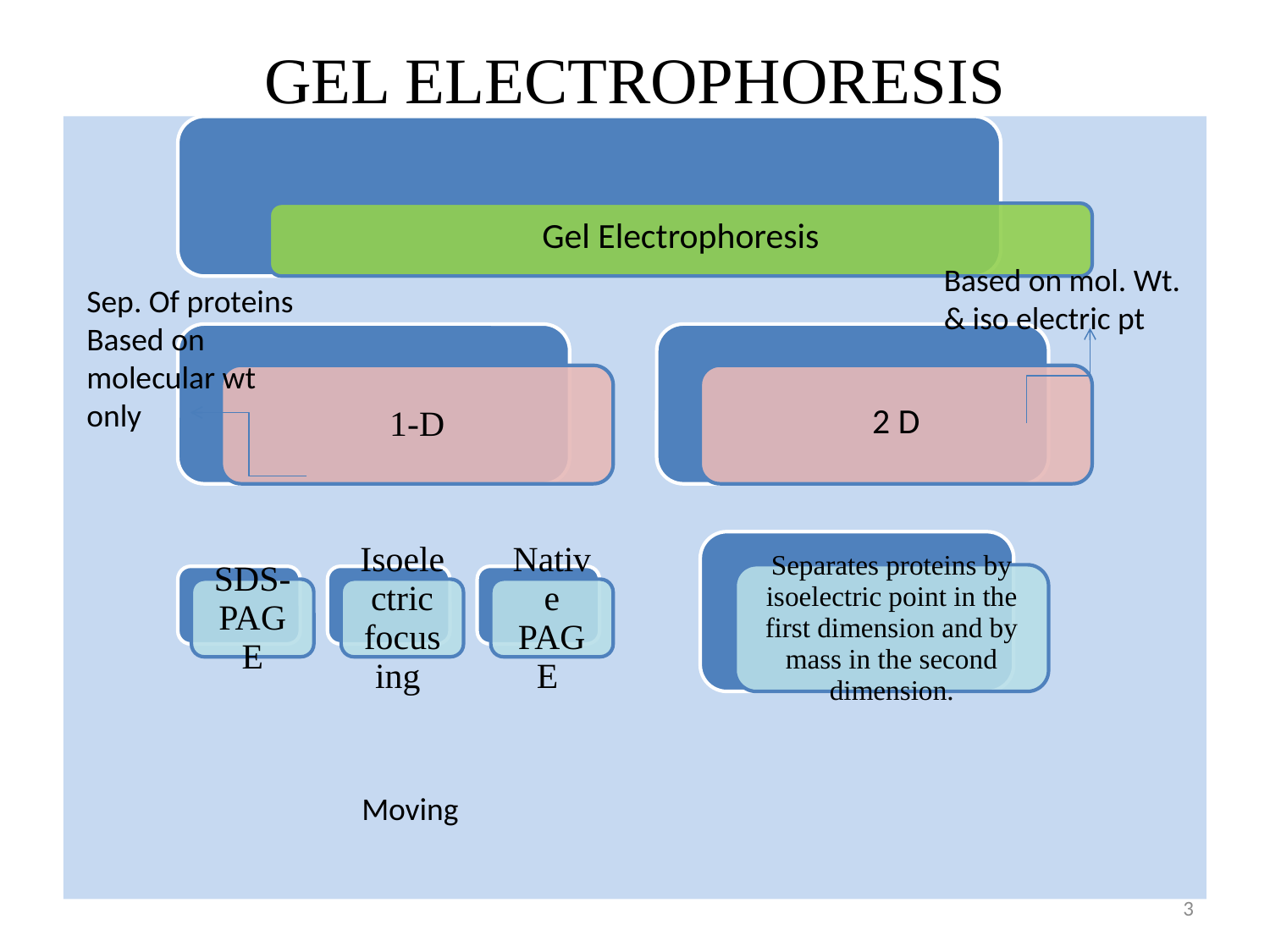

# GEL ELECTROPHORESIS
Gel Electrophoresis
1-D
SDS-PAGE
Isoelectric focusing
2 D
Separates proteins by isoelectric point in the first dimension and by mass in the second dimension.
Native PAGE
Based on mol. Wt. & iso electric pt
Sep. Of proteins Based on molecular wt only
Moving
3